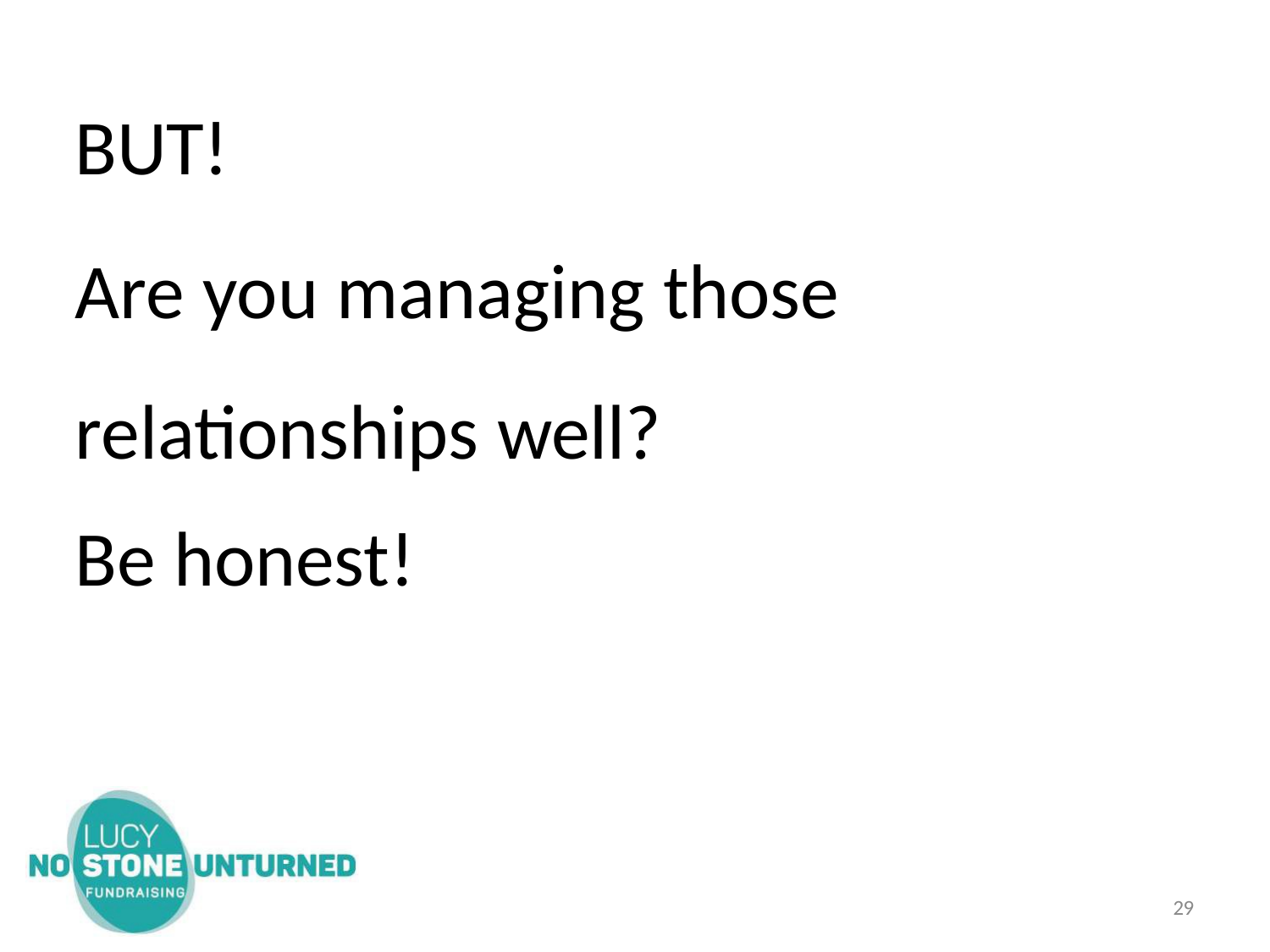

BUT!
Are you managing those relationships well?
Be honest!
29